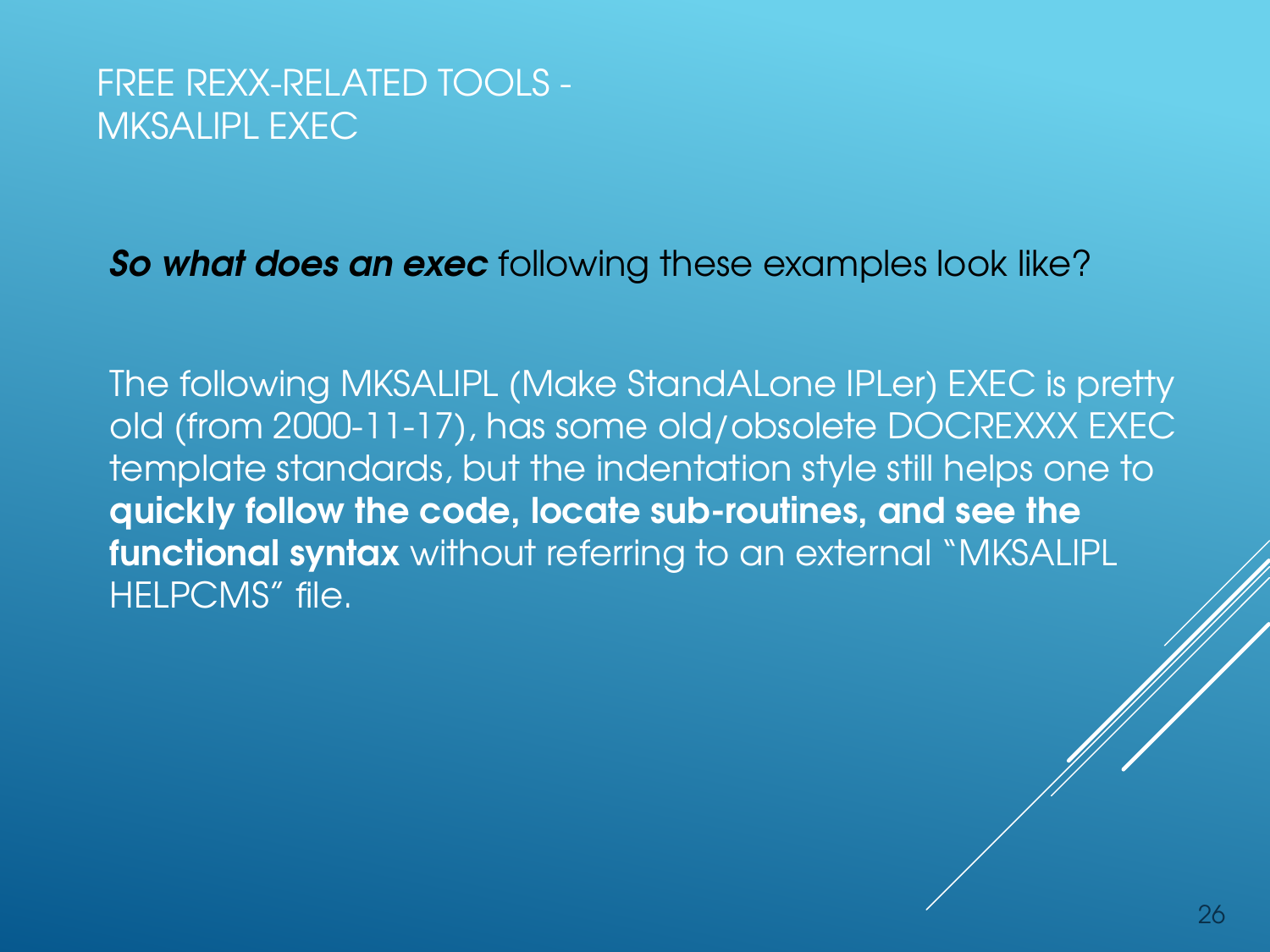

So what does an exec following these examples look like?

The following MKSALIPL (Make StandALone IPLer) EXEC is pretty old (from 2000-11-17), has some old/obsolete DOCREXXX EXEC template standards, but the indentation style still helps one to quickly follow the code, locate sub-routines, and see the functional syntax without referring to an external “MKSALIPL HELPCMS” file.
# FREE REXX-related TOOLS - MKSALIPL EXEC
26